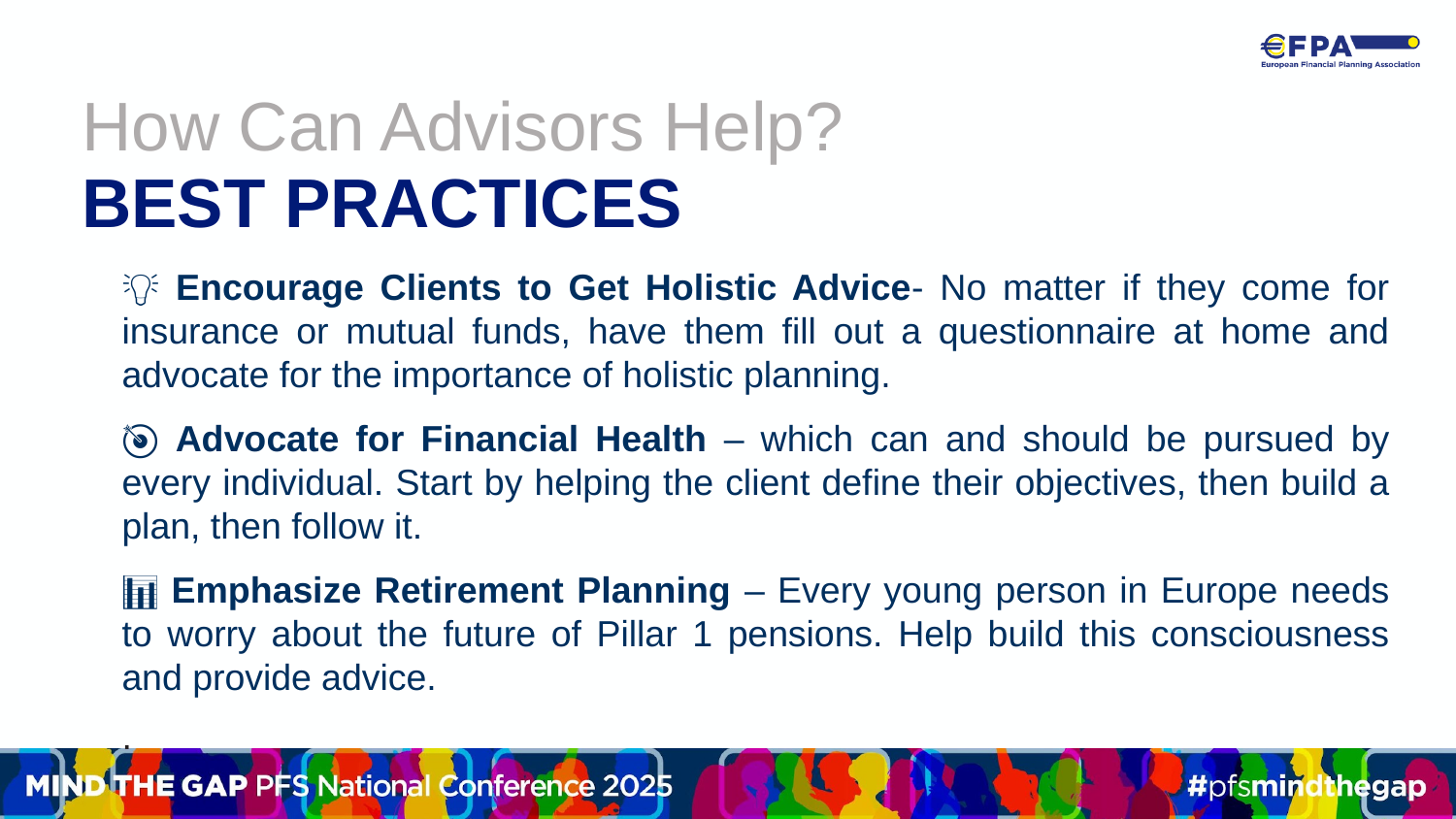

How Can Advisors Help?
BEST PRACTICES
💡 Encourage Clients to Get Holistic Advice- No matter if they come for insurance or mutual funds, have them fill out a questionnaire at home and advocate for the importance of holistic planning.
🎯 Advocate for Financial Health – which can and should be pursued by every individual. Start by helping the client define their objectives, then build a plan, then follow it.
📊 Emphasize Retirement Planning – Every young person in Europe needs to worry about the future of Pillar 1 pensions. Help build this consciousness and provide advice.
.